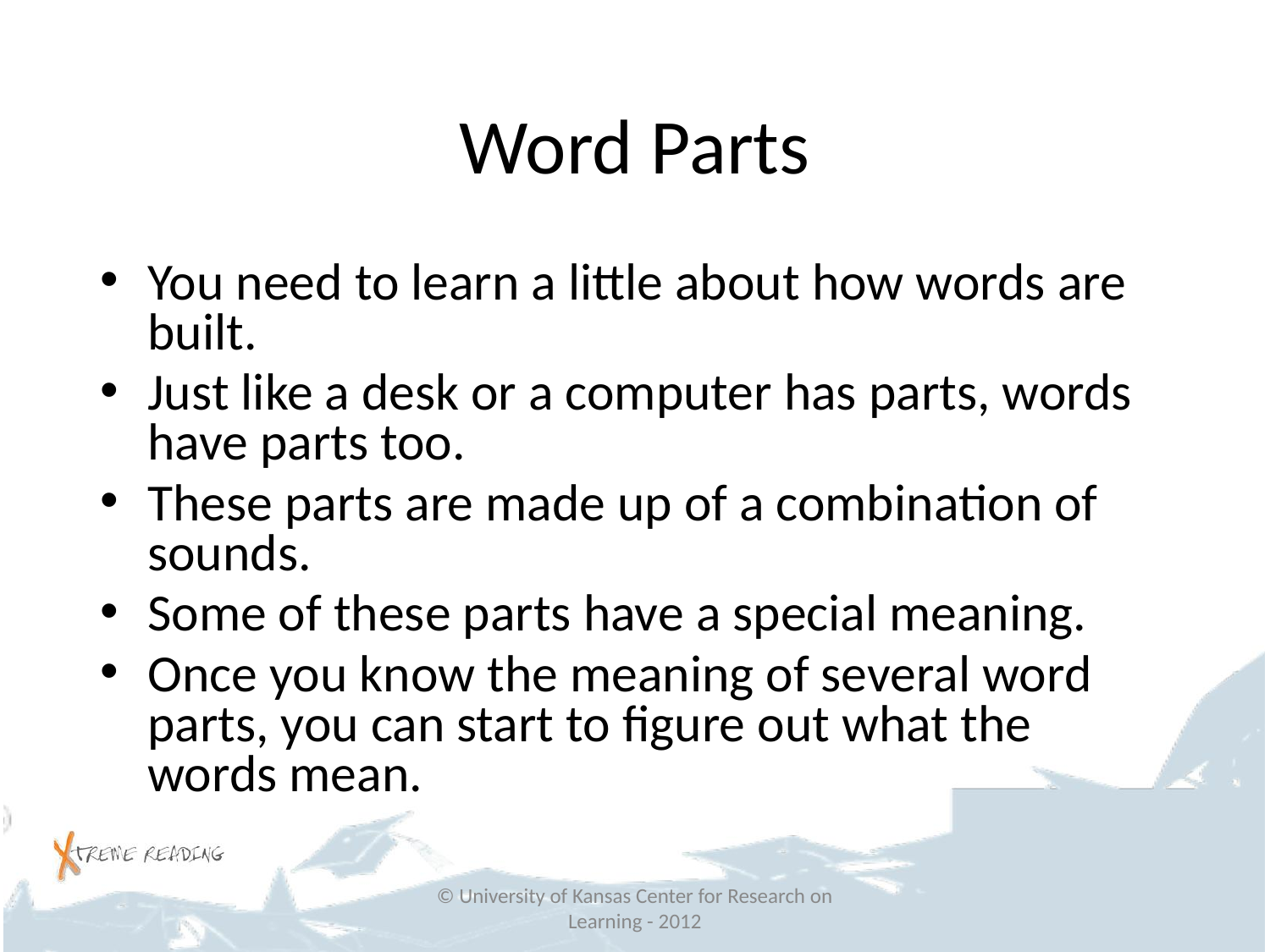

# Word Parts
You need to learn a little about how words are built.
Just like a desk or a computer has parts, words have parts too.
These parts are made up of a combination of sounds.
Some of these parts have a special meaning.
Once you know the meaning of several word parts, you can start to figure out what the words mean.
© University of Kansas Center for Research on Learning - 2012